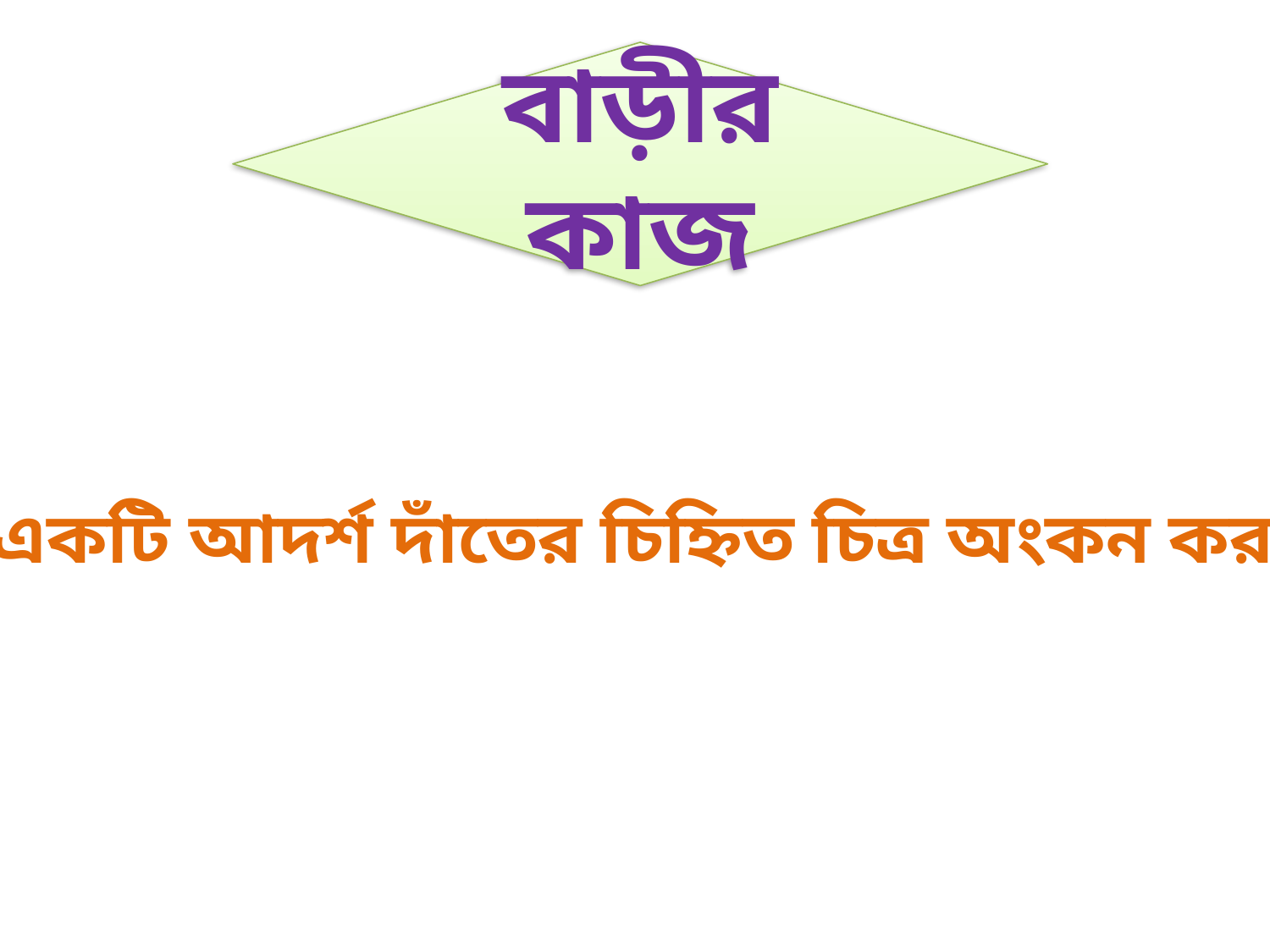

বাড়ীর কাজ
একটি আদর্শ দাঁতের চিহ্নিত চিত্র অংকন কর।